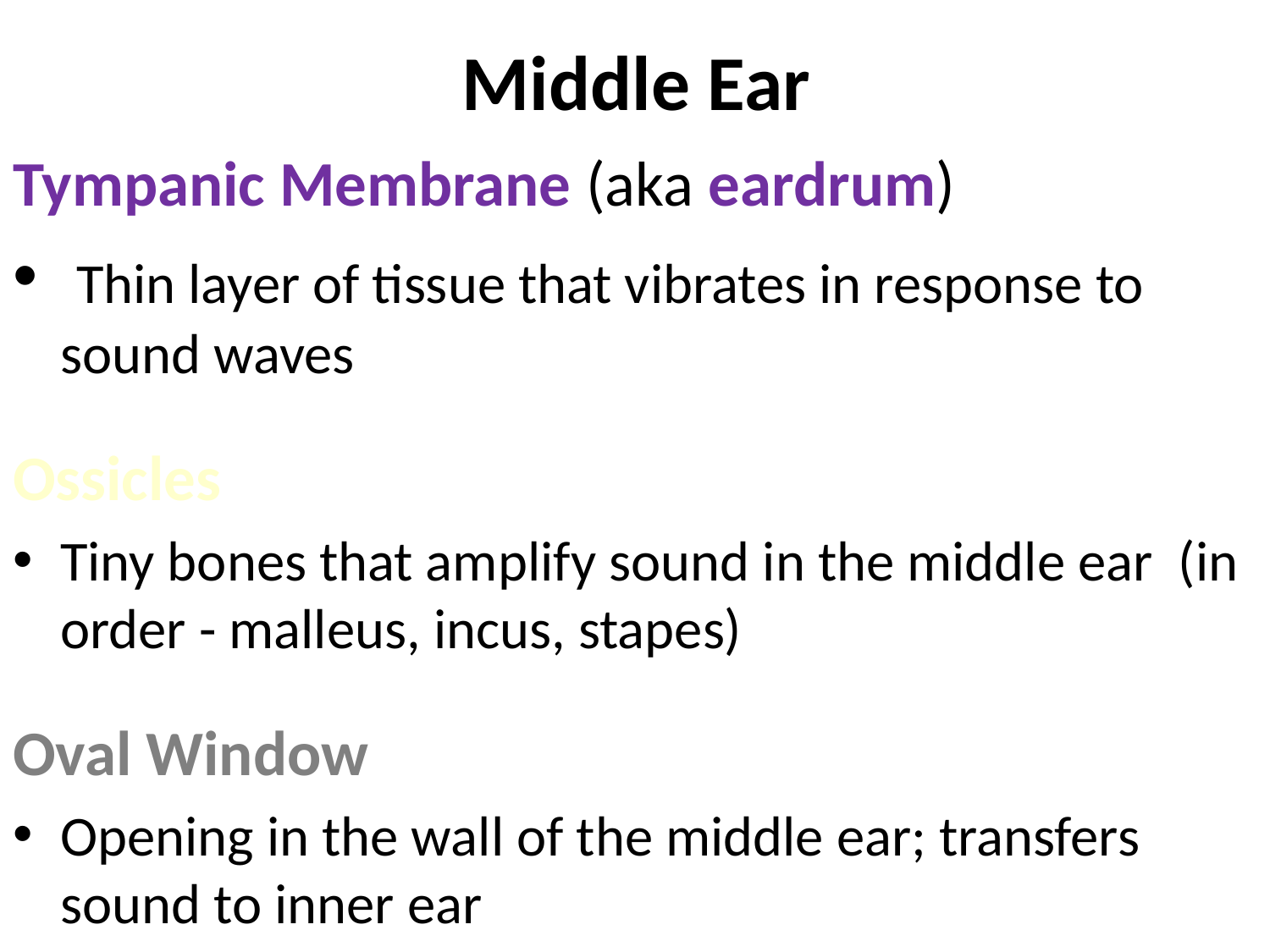

# Middle Ear
Tympanic Membrane (aka eardrum)
 Thin layer of tissue that vibrates in response to sound waves

Ossicles
Tiny bones that amplify sound in the middle ear  (in order - malleus, incus, stapes)

Oval Window
Opening in the wall of the middle ear; transfers sound to inner ear